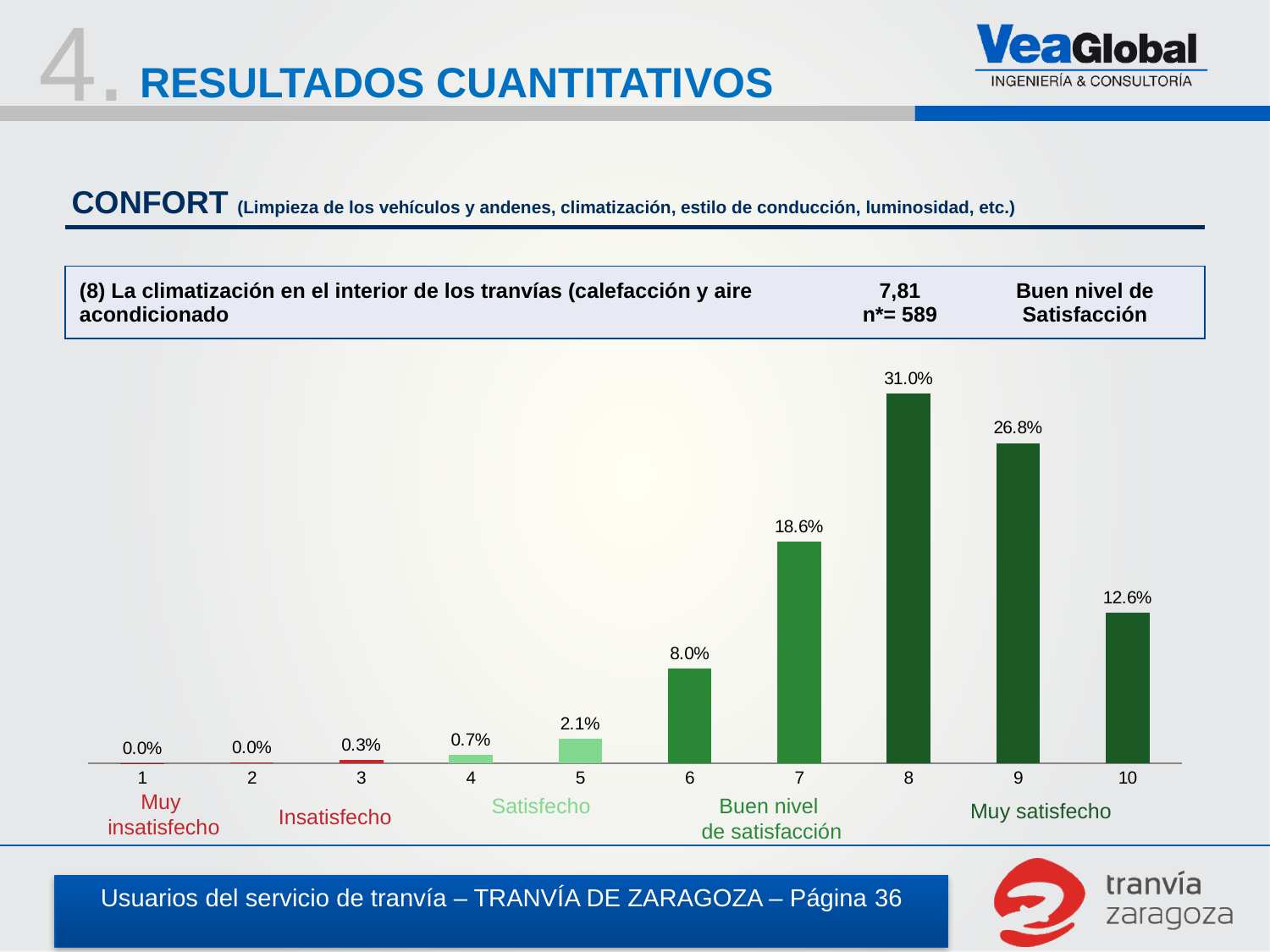

4.
RESULTADOS CUANTITATIVOS
CONFORT (Limpieza de los vehículos y andenes, climatización, estilo de conducción, luminosidad, etc.)
| (8) La climatización en el interior de los tranvías (calefacción y aire acondicionado | 7,81 n\*= 589 | Buen nivel de Satisfacción |
| --- | --- | --- |

### Chart

| Category |  |
|---|---|
Muy
insatisfecho
Satisfecho
Buen nivel
de satisfacción
Muy satisfecho
Insatisfecho